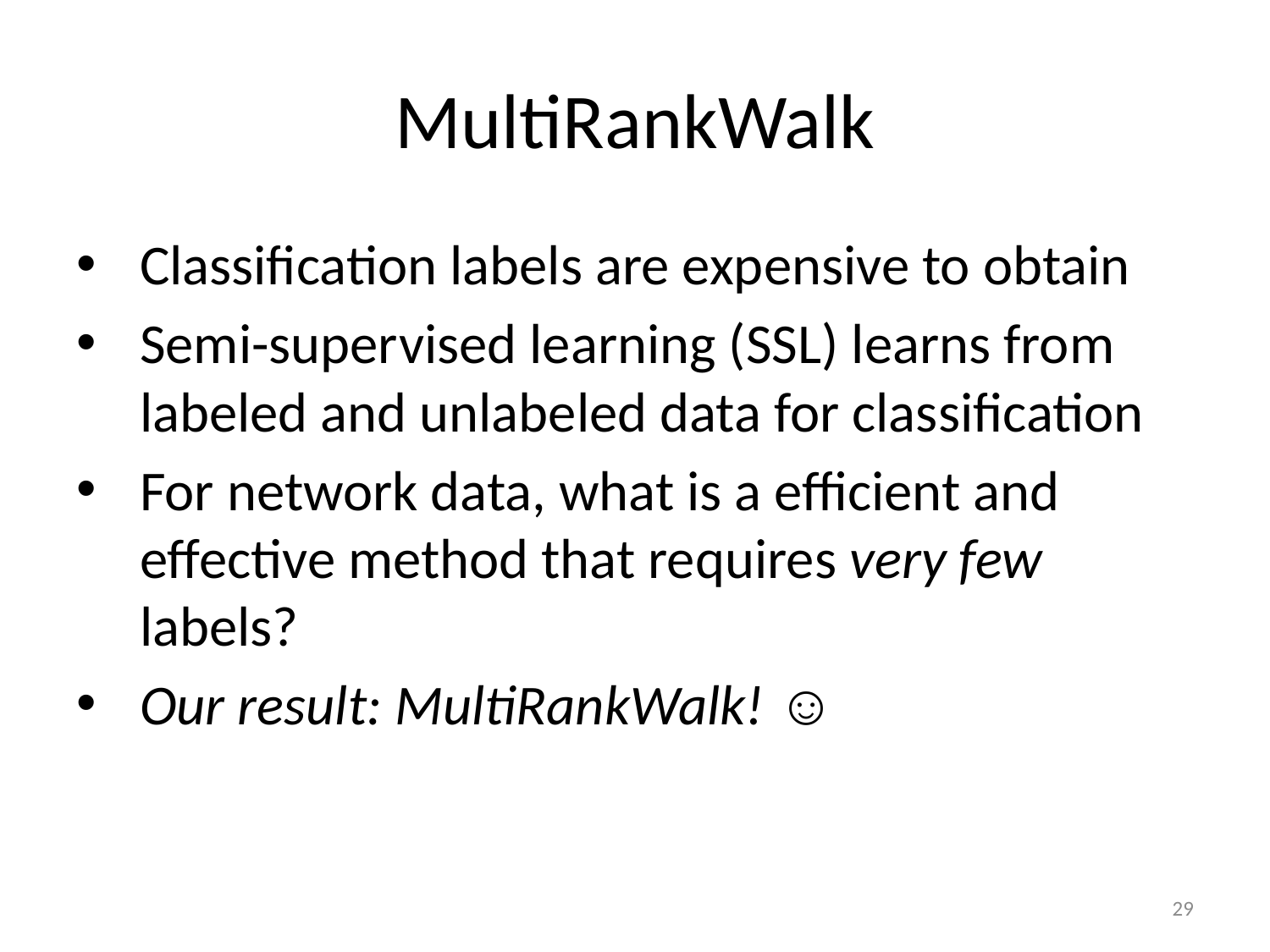

# MultiRankWalk
Classification labels are expensive to obtain
Semi-supervised learning (SSL) learns from labeled and unlabeled data for classification
For network data, what is a efficient and effective method that requires very few labels?
Our result: MultiRankWalk! ☺
29